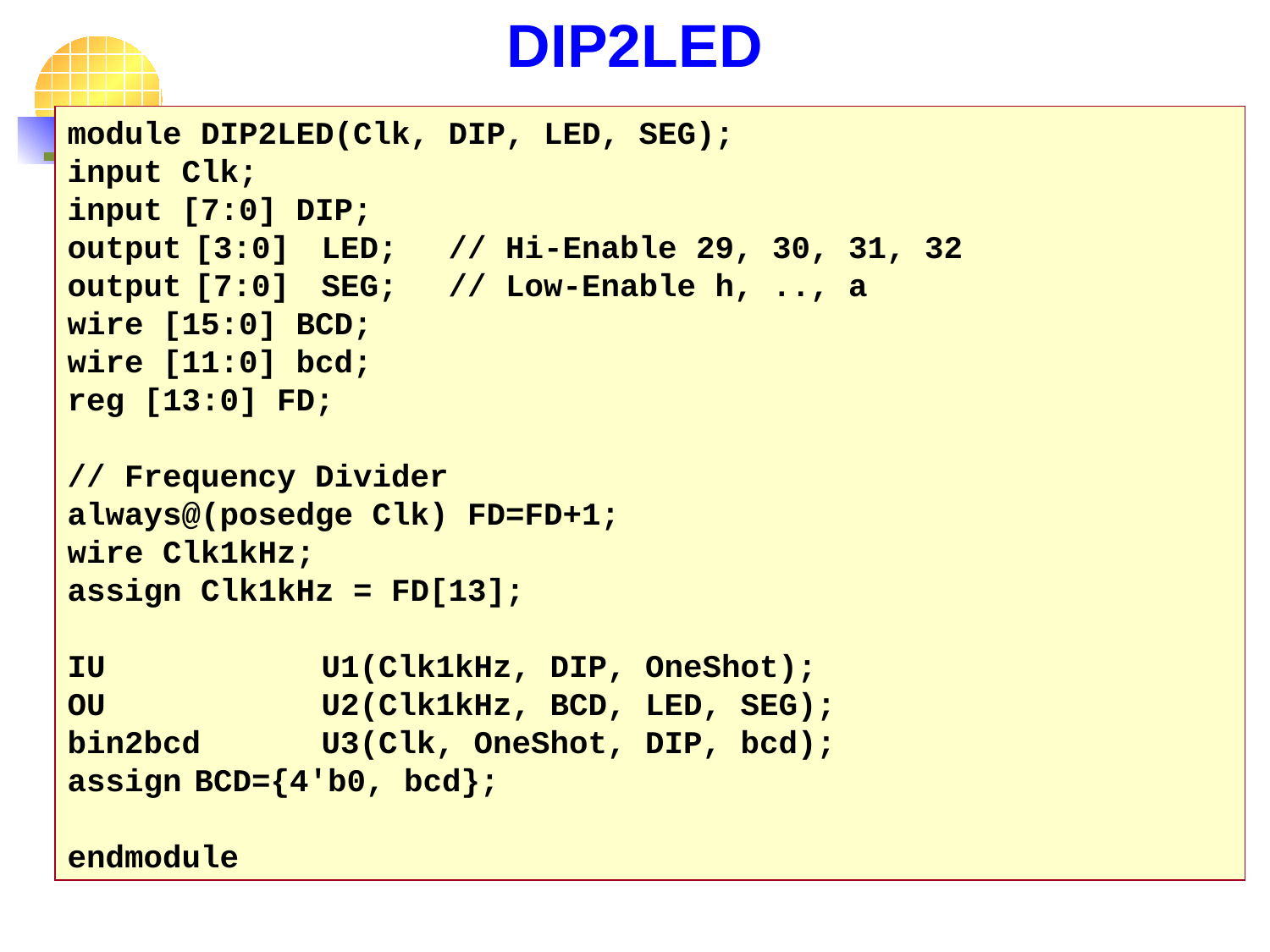

# DIP2LED
module DIP2LED(Clk, DIP, LED, SEG);
input Clk;
input [7:0] DIP;
output	[3:0]	LED; 	// Hi-Enable 29, 30, 31, 32
output	[7:0]	SEG; 	// Low-Enable h, .., a
wire [15:0] BCD;
wire [11:0] bcd;
reg [13:0] FD;

// Frequency Divider
always@(posedge Clk) FD=FD+1;
wire Clk1kHz;
assign Clk1kHz = FD[13];

IU		U1(Clk1kHz, DIP, OneShot);
OU		U2(Clk1kHz, BCD, LED, SEG);
bin2bcd	U3(Clk, OneShot, DIP, bcd);
assign	BCD={4'b0, bcd};

endmodule